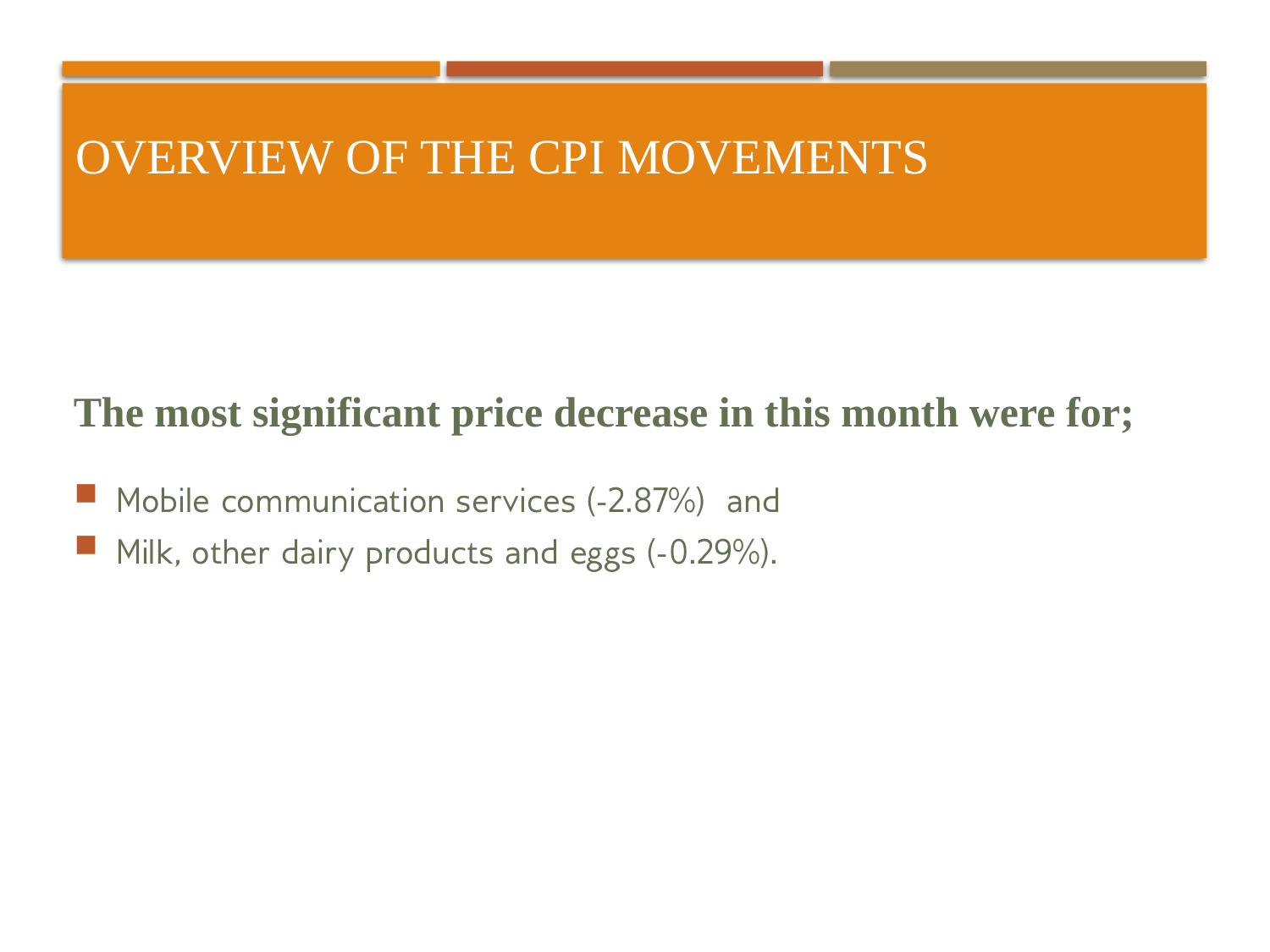

# Overview of the CPI movements

The most significant price decrease in this month were for;

Mobile communication services (-2.87%)  and
Milk, other dairy products and eggs (-0.29%).